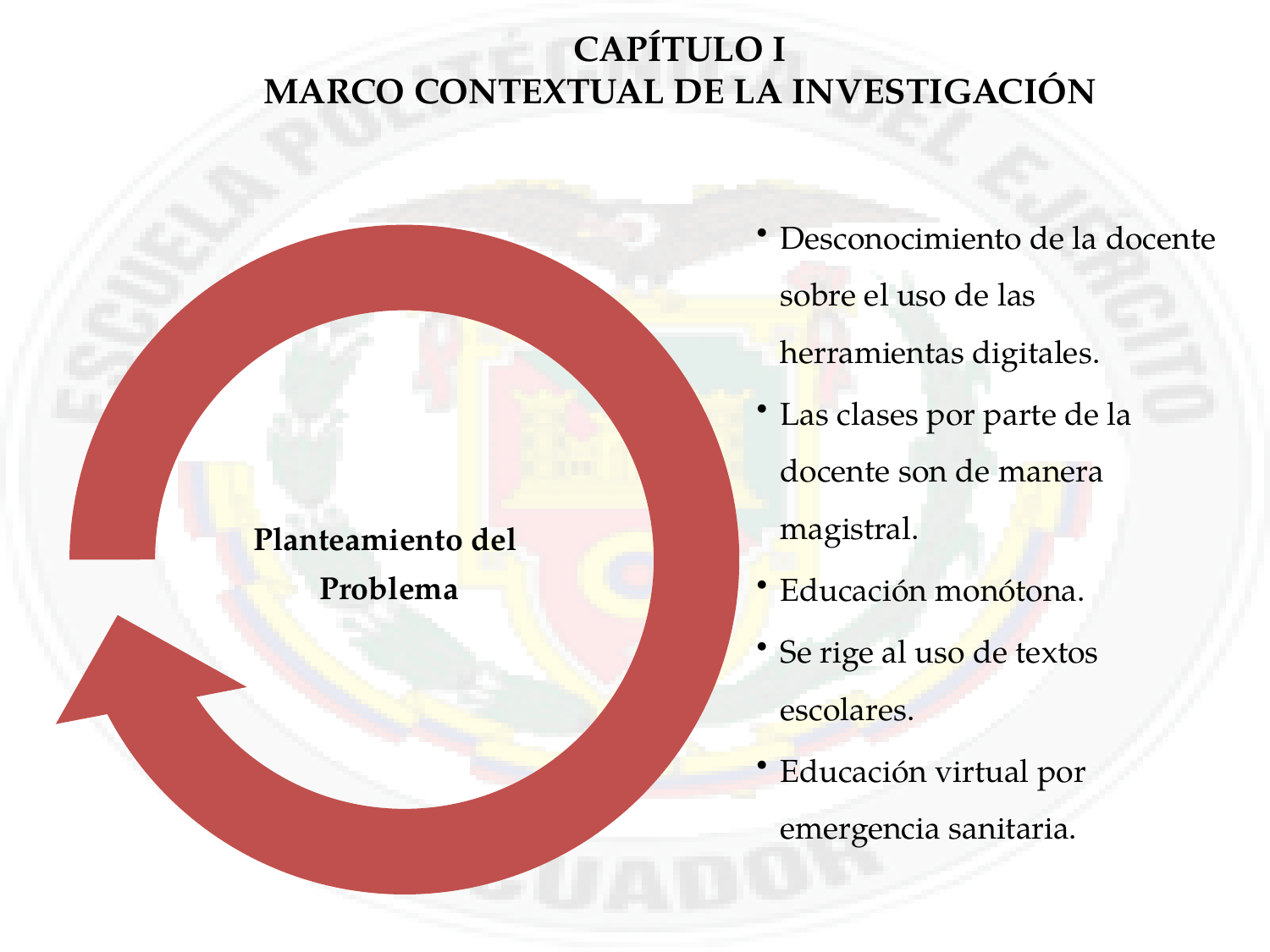

# CAPÍTULO I MARCO CONTEXTUAL DE LA INVESTIGACIÓN
Desconocimiento de la docente sobre el uso de las herramientas digitales.
Las clases por parte de la docente son de manera magistral.
Educación monótona.
Se rige al uso de textos escolares.
Educación virtual por emergencia sanitaria.
Planteamiento del
Problema